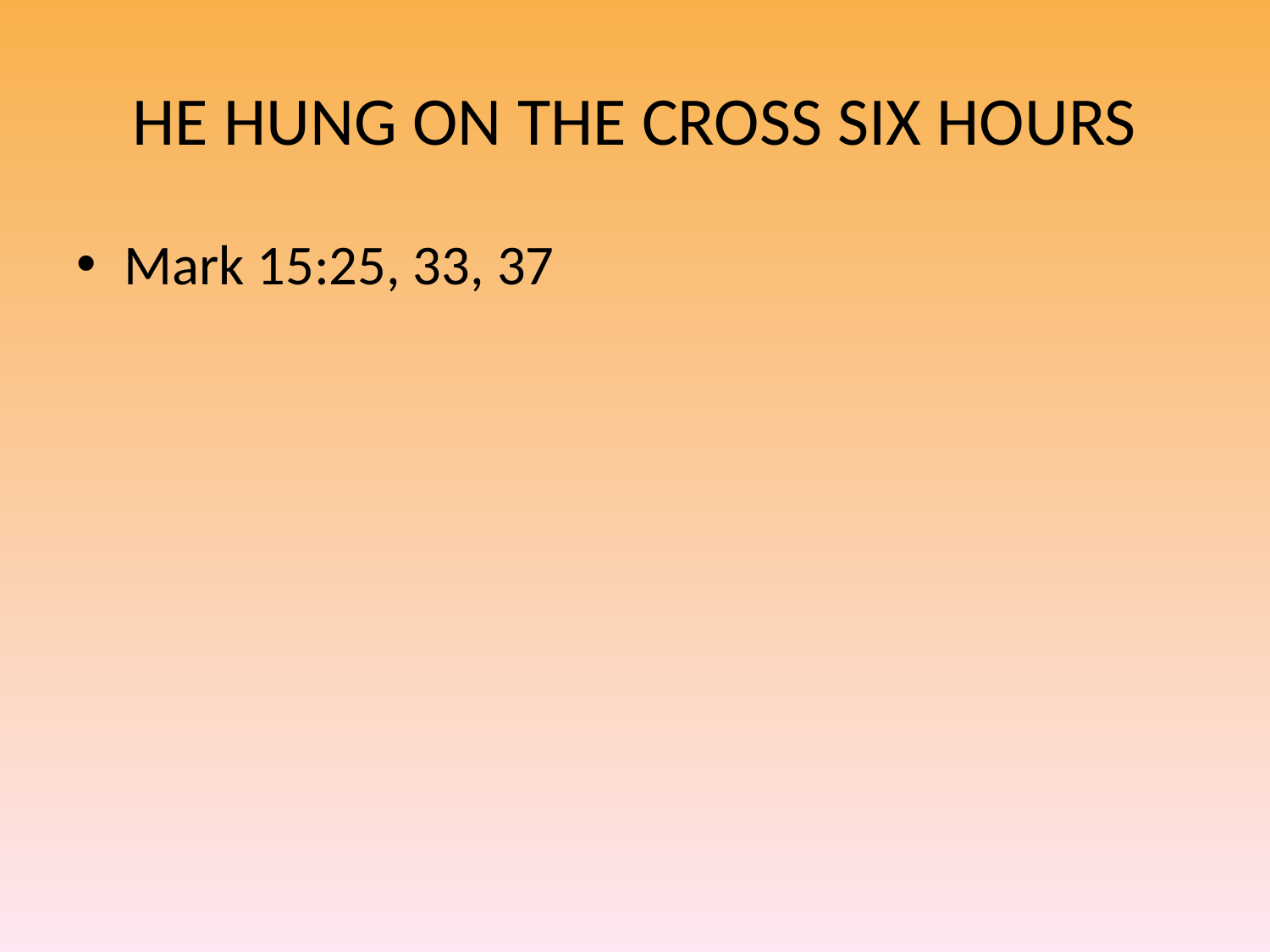

# HE HUNG ON THE CROSS SIX HOURS
Mark 15:25, 33, 37